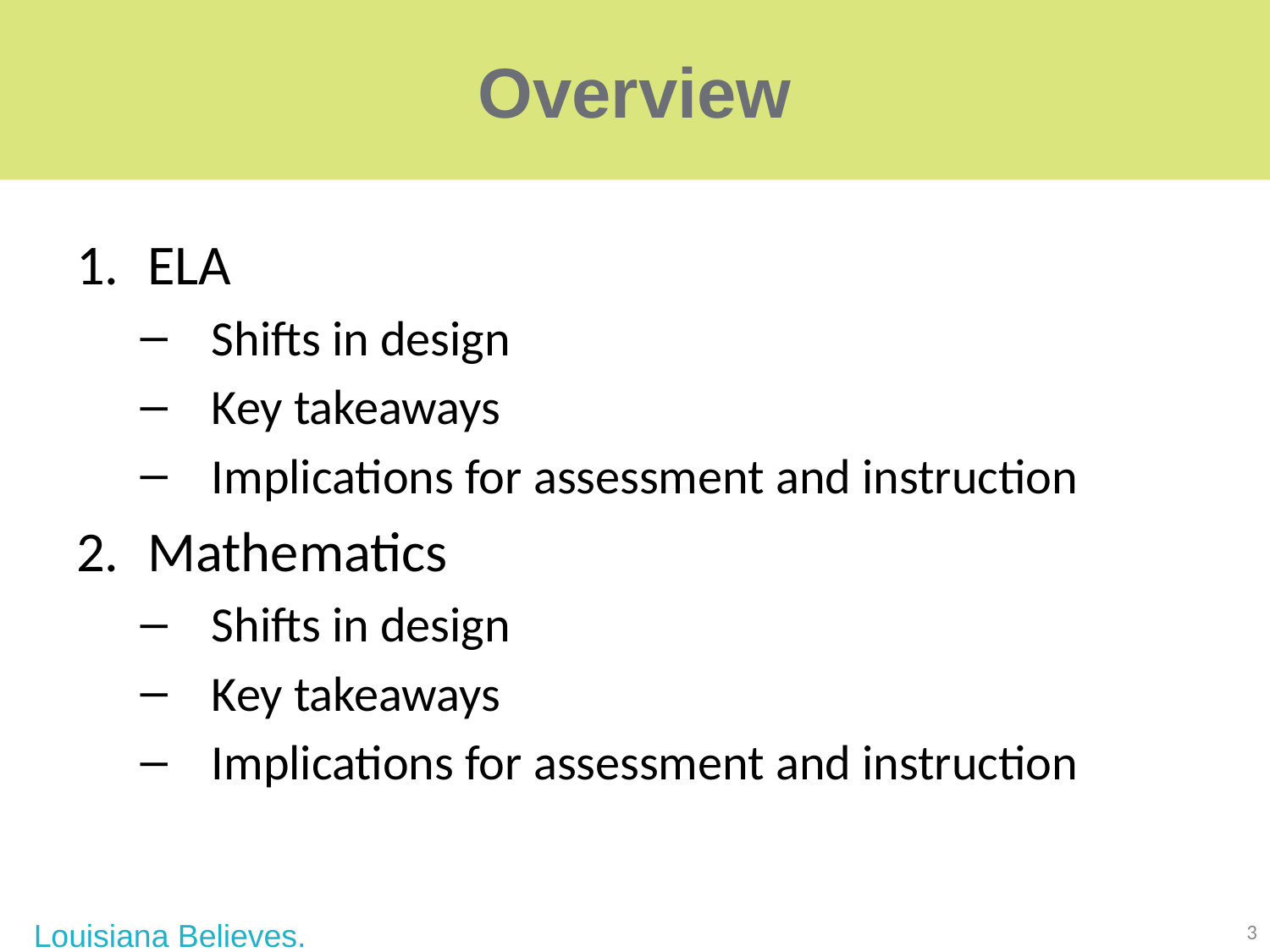

# Overview
ELA
Shifts in design
Key takeaways
Implications for assessment and instruction
Mathematics
Shifts in design
Key takeaways
Implications for assessment and instruction

Louisiana Believes.
3